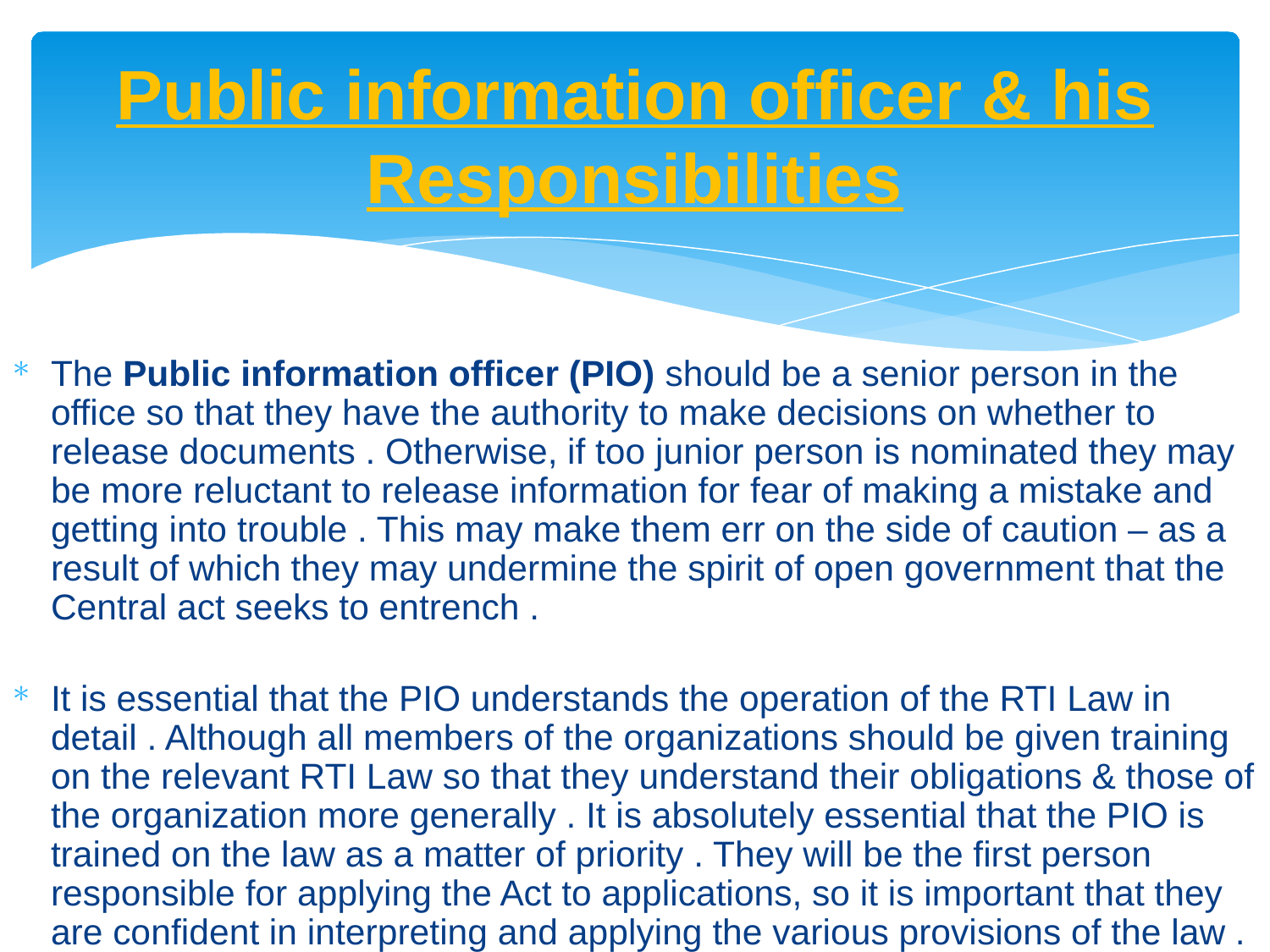

# Public information officer & his Responsibilities
The Public information officer (PIO) should be a senior person in the office so that they have the authority to make decisions on whether to release documents . Otherwise, if too junior person is nominated they may be more reluctant to release information for fear of making a mistake and getting into trouble . This may make them err on the side of caution – as a result of which they may undermine the spirit of open government that the Central act seeks to entrench .

It is essential that the PIO understands the operation of the RTI Law in detail . Although all members of the organizations should be given training on the relevant RTI Law so that they understand their obligations & those of the organization more generally . It is absolutely essential that the PIO is trained on the law as a matter of priority . They will be the first person responsible for applying the Act to applications, so it is important that they are confident in interpreting and applying the various provisions of the law .